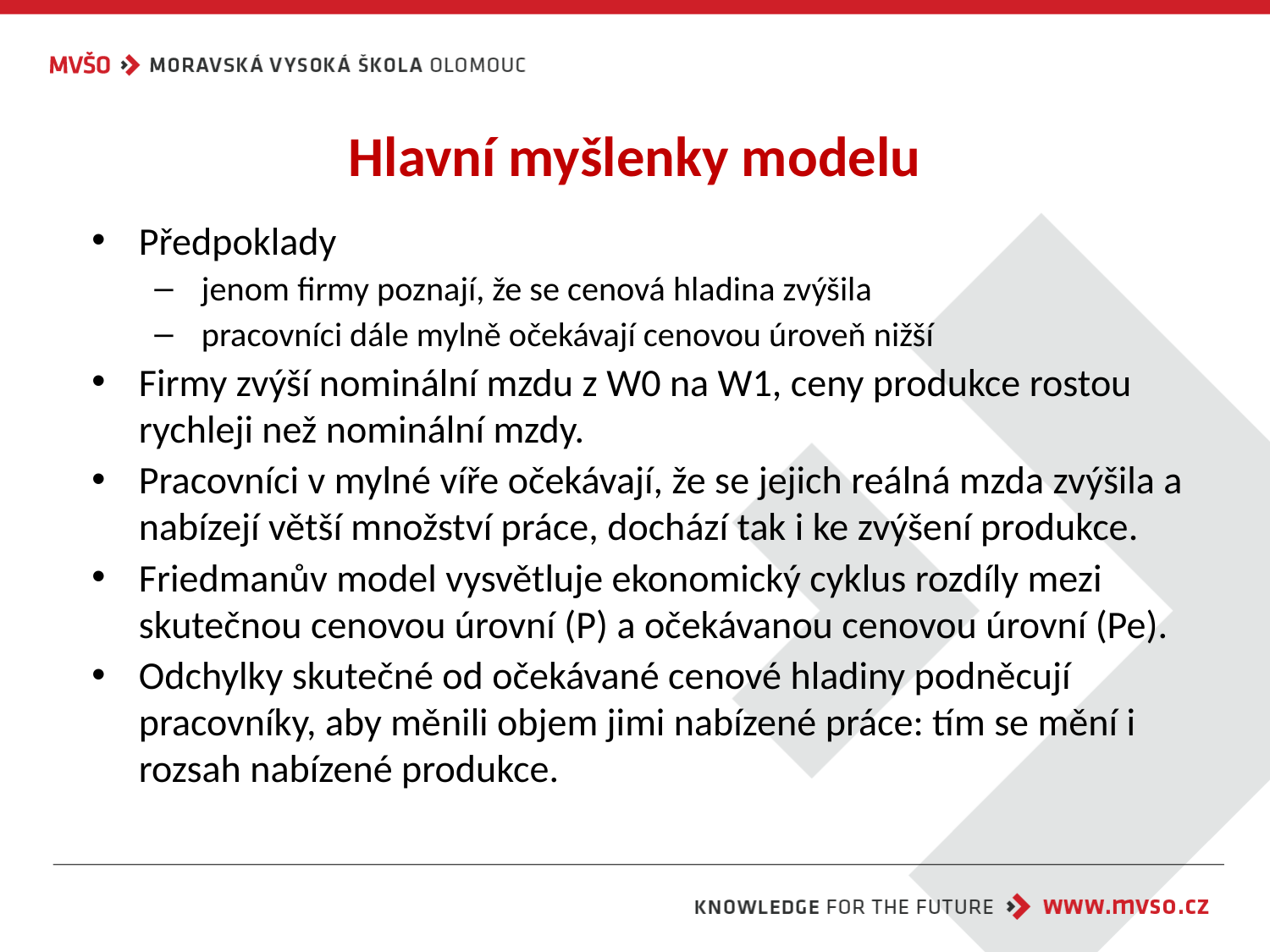

# Hlavní myšlenky modelu
Předpoklady
jenom firmy poznají, že se cenová hladina zvýšila
pracovníci dále mylně očekávají cenovou úroveň nižší
Firmy zvýší nominální mzdu z W0 na W1, ceny produkce rostou rychleji než nominální mzdy.
Pracovníci v mylné víře očekávají, že se jejich reálná mzda zvýšila a nabízejí větší množství práce, dochází tak i ke zvýšení produkce.
Friedmanův model vysvětluje ekonomický cyklus rozdíly mezi skutečnou cenovou úrovní (P) a očekávanou cenovou úrovní (Pe).
Odchylky skutečné od očekávané cenové hladiny podněcují pracovníky, aby měnili objem jimi nabízené práce: tím se mění i rozsah nabízené produkce.